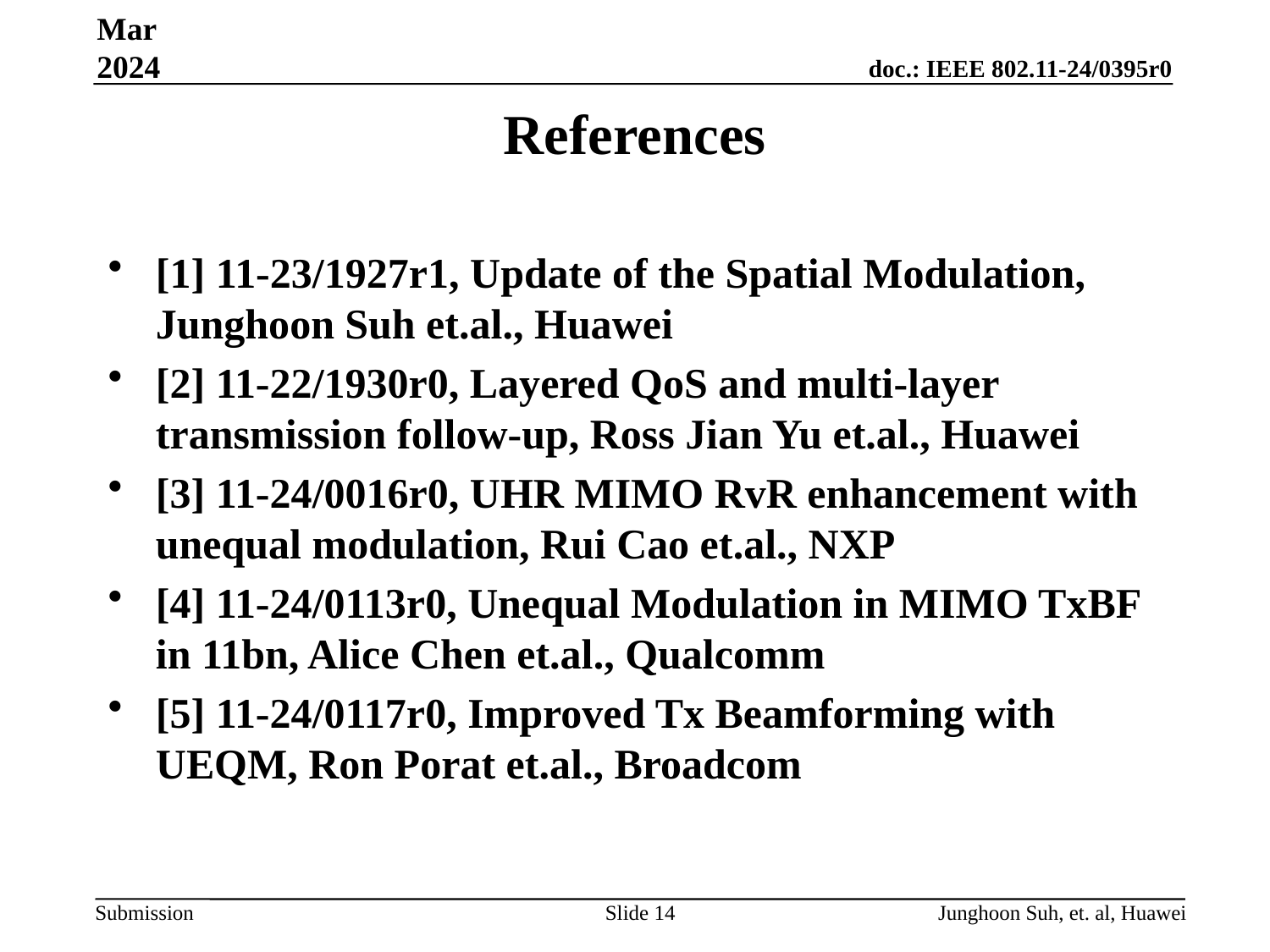

Mar 2024
# References
[1] 11-23/1927r1, Update of the Spatial Modulation, Junghoon Suh et.al., Huawei
[2] 11-22/1930r0, Layered QoS and multi-layer transmission follow-up, Ross Jian Yu et.al., Huawei
[3] 11-24/0016r0, UHR MIMO RvR enhancement with unequal modulation, Rui Cao et.al., NXP
[4] 11-24/0113r0, Unequal Modulation in MIMO TxBF in 11bn, Alice Chen et.al., Qualcomm
[5] 11-24/0117r0, Improved Tx Beamforming with UEQM, Ron Porat et.al., Broadcom

Slide 14
Junghoon Suh, et. al, Huawei